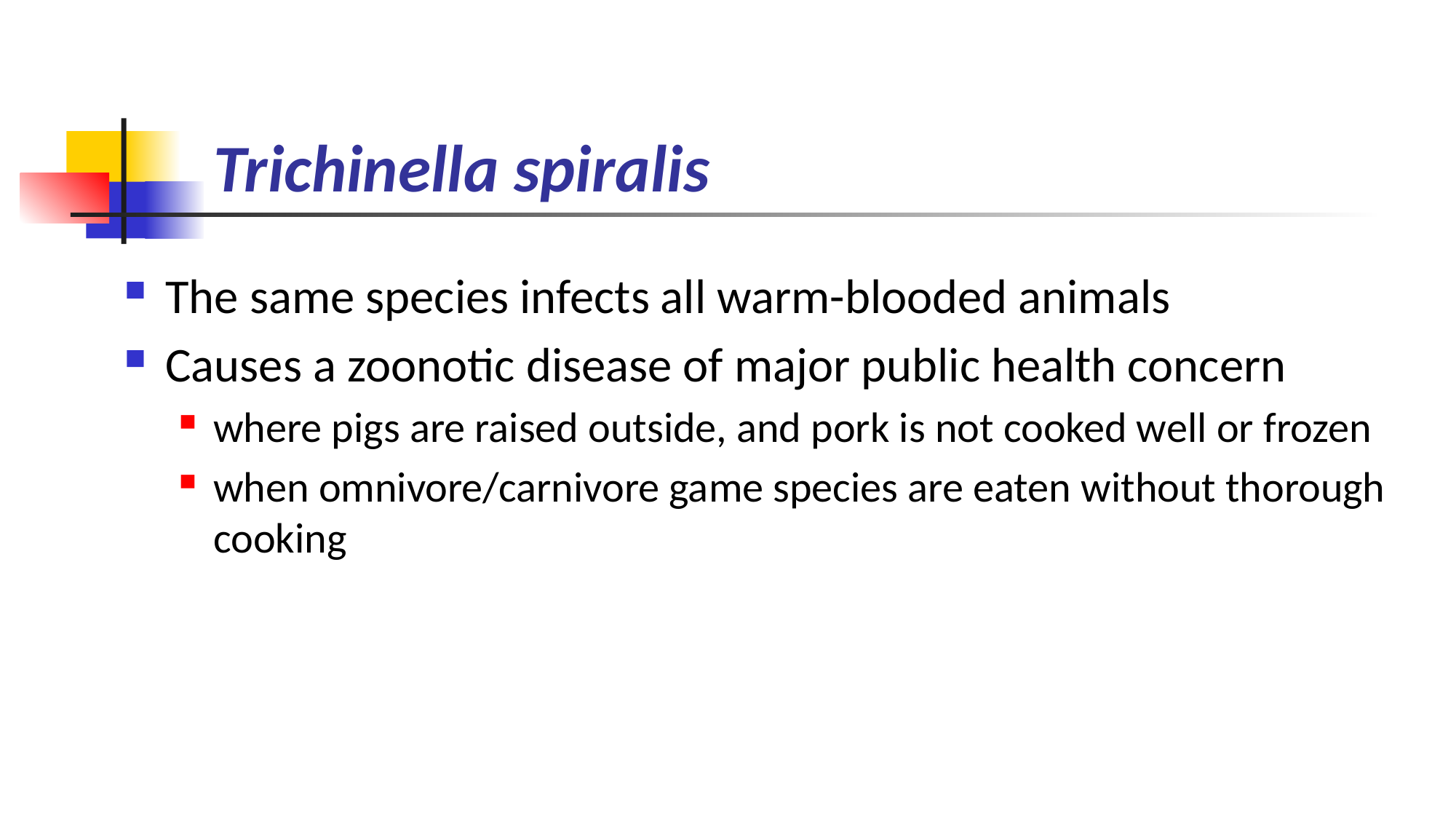

# Trichinella spiralis
The same species infects all warm-blooded animals
Causes a zoonotic disease of major public health concern
where pigs are raised outside, and pork is not cooked well or frozen
when omnivore/carnivore game species are eaten without thorough cooking